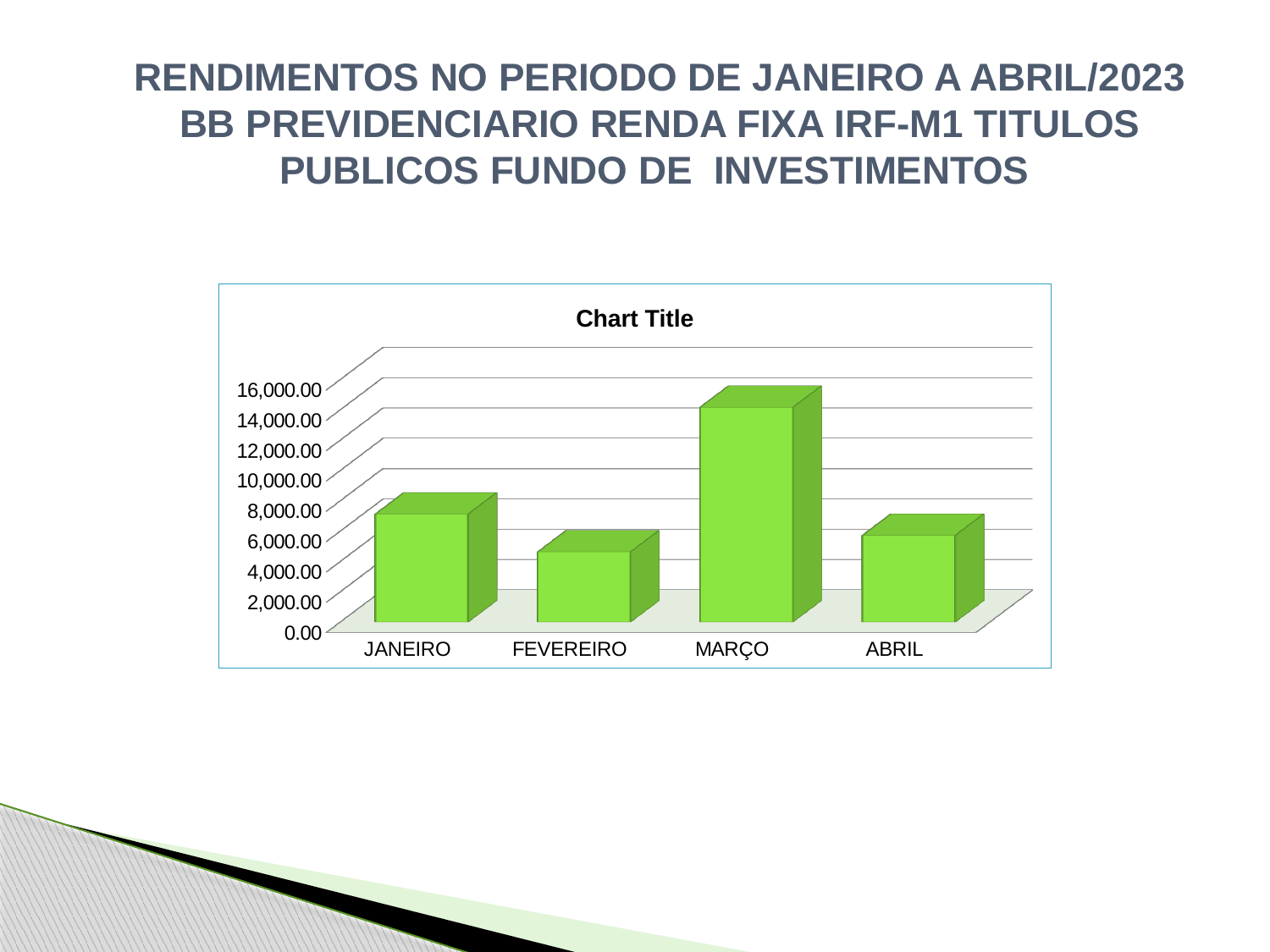

RENDIMENTOS NO PERIODO DE JANEIRO A ABRIL/2023 BB PREVIDENCIARIO RENDA FIXA IRF-M1 TITULOS PUBLICOS FUNDO DE  INVESTIMENTOS

[unsupported chart]